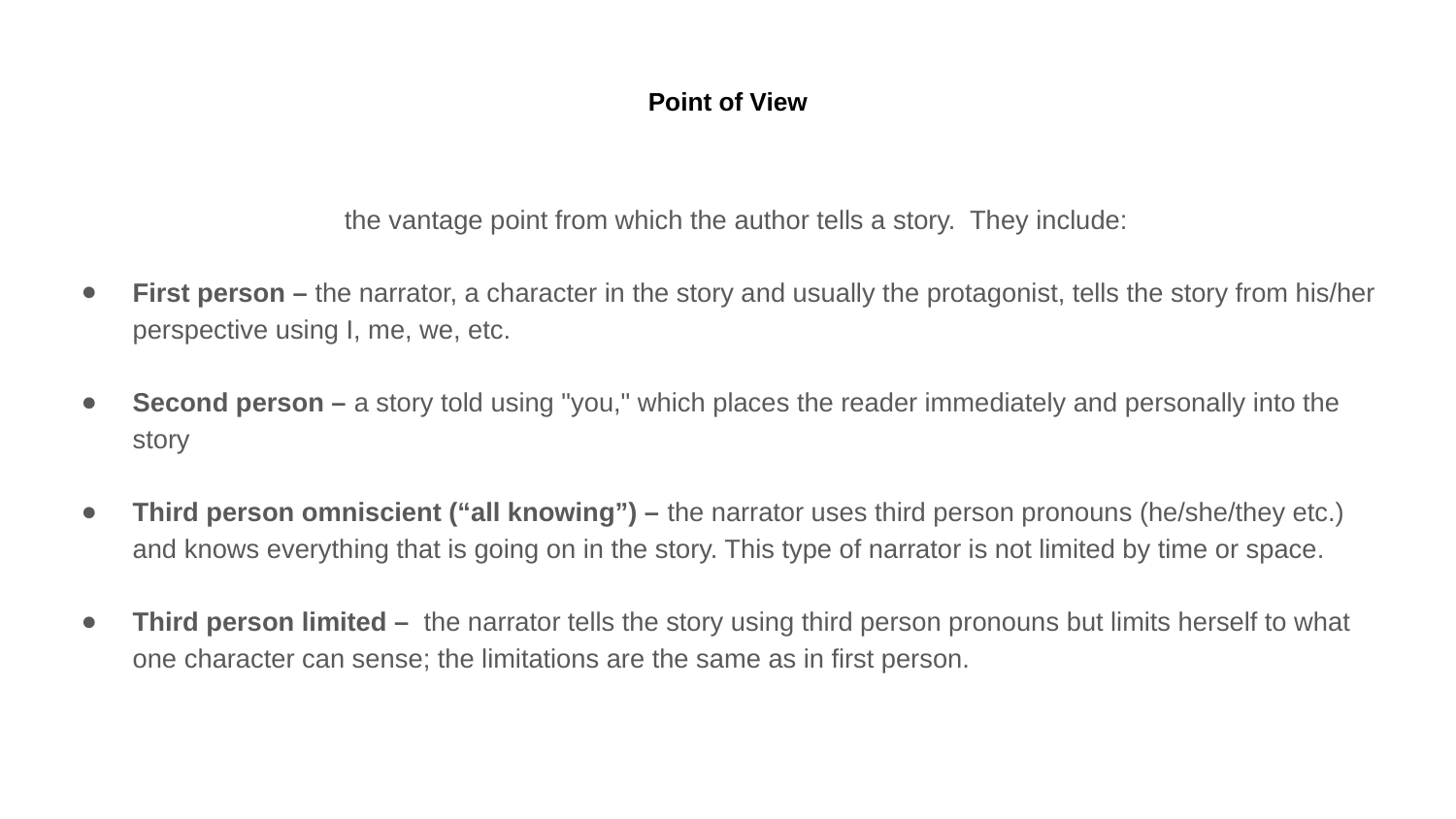

# Point of View
the vantage point from which the author tells a story.  They include:

First person – the narrator, a character in the story and usually the protagonist, tells the story from his/her perspective using I, me, we, etc.

Second person – a story told using "you," which places the reader immediately and personally into the story
Third person omniscient (“all knowing”) – the narrator uses third person pronouns (he/she/they etc.) and knows everything that is going on in the story. This type of narrator is not limited by time or space.
Third person limited –  the narrator tells the story using third person pronouns but limits herself to what one character can sense; the limitations are the same as in first person.